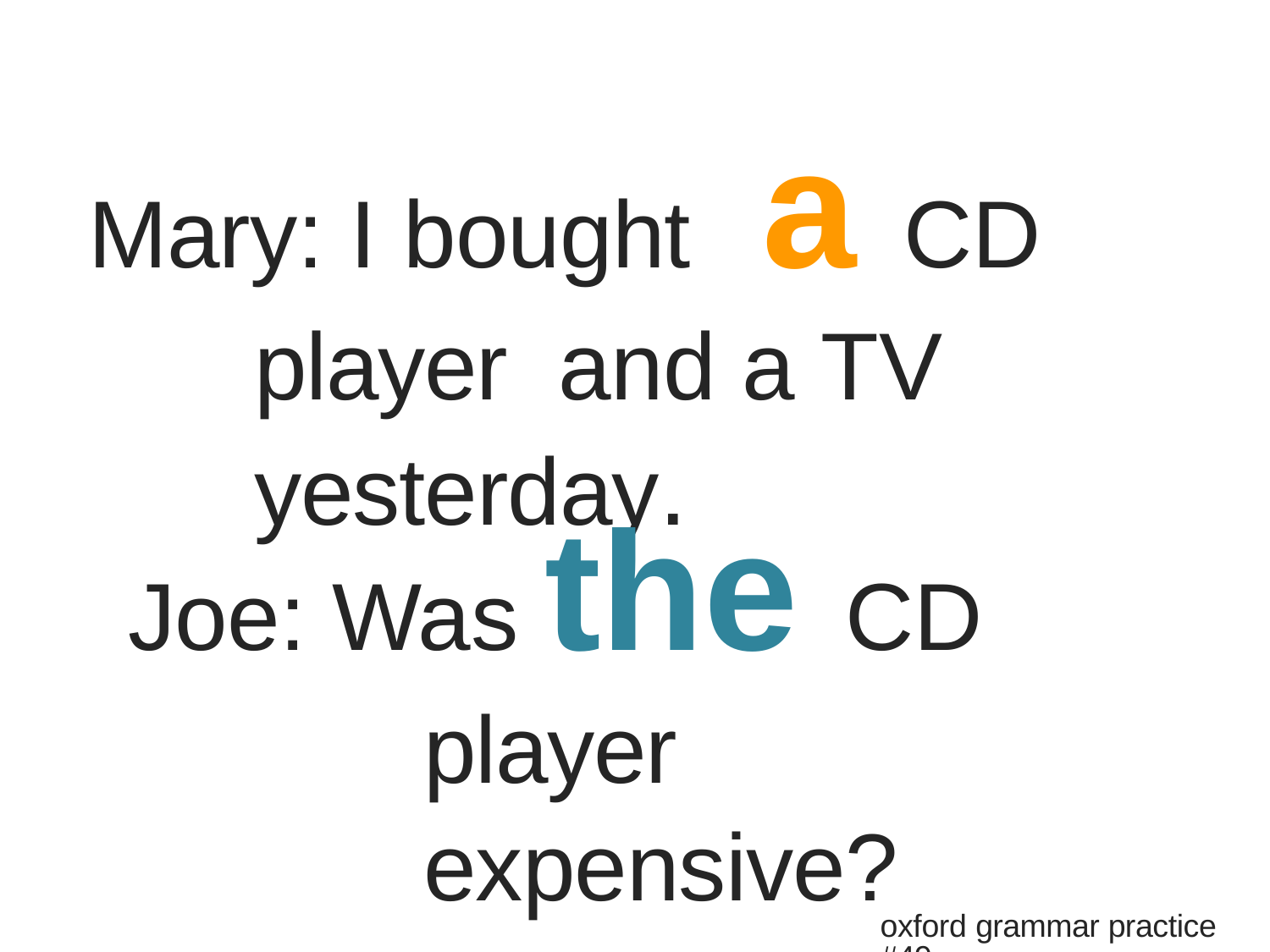

# Mary: I bought	a CD player  and a TV yesterday.
Joe: Was the CD player  expensive?
oxford grammar practice #49